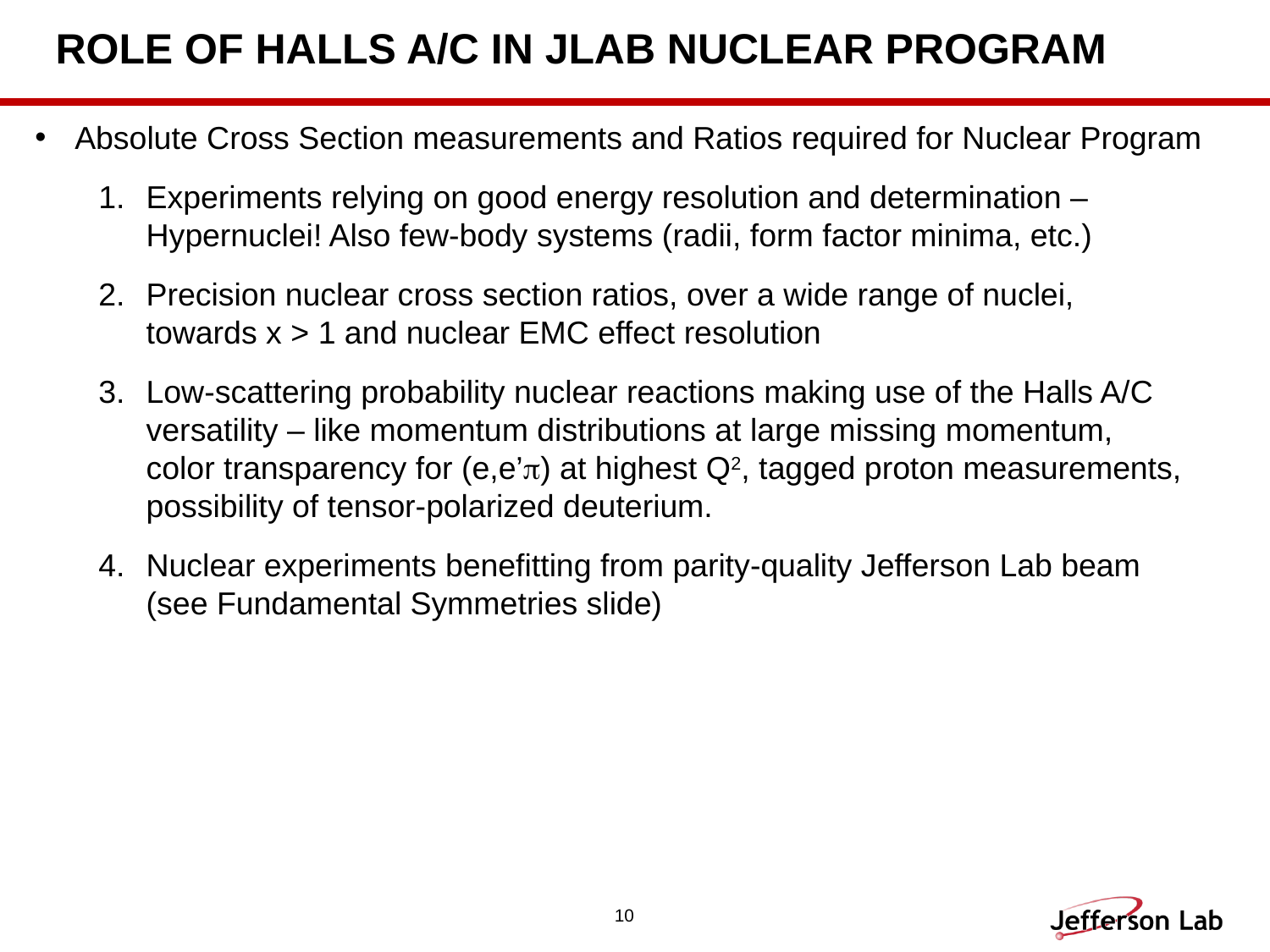

# Role of Halls A/C in JLAB Nuclear Program
Absolute Cross Section measurements and Ratios required for Nuclear Program
Experiments relying on good energy resolution and determination – Hypernuclei! Also few-body systems (radii, form factor minima, etc.)
Precision nuclear cross section ratios, over a wide range of nuclei,   towards x > 1 and nuclear EMC effect resolution
Low-scattering probability nuclear reactions making use of the Halls A/C versatility – like momentum distributions at large missing momentum,   color transparency for (e,e’π) at highest Q2, tagged proton measurements, possibility of tensor-polarized deuterium.
Nuclear experiments benefitting from parity-quality Jefferson Lab beam (see Fundamental Symmetries slide)
10